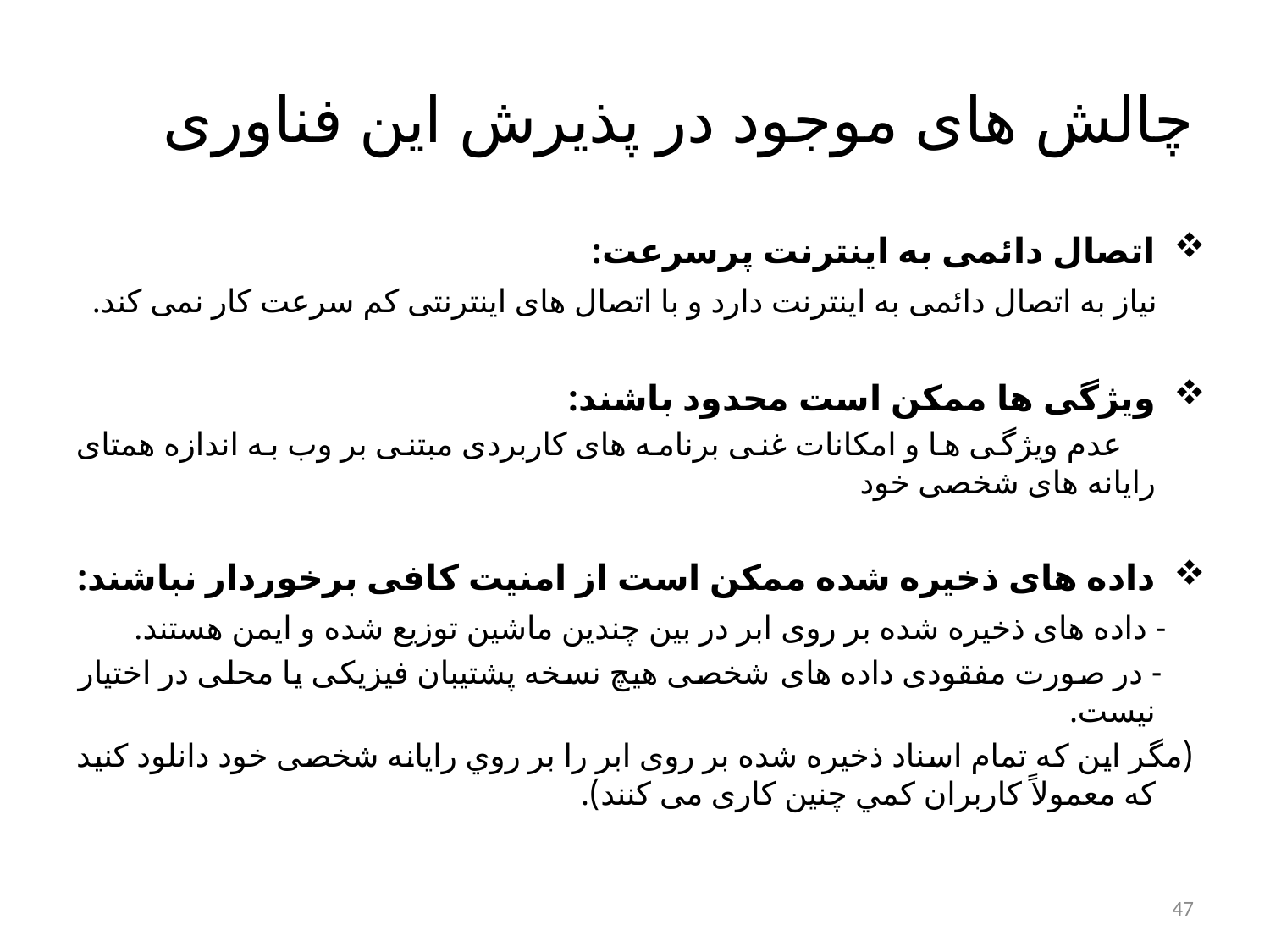

# چالش های موجود در پذيرش اين فناوری
اتصال دائمی به اينترنت پرسرعت:
    نياز به اتصال دائمی به اينترنت دارد و با اتصال های اينترنتی کم سرعت کار نمی کند.

ويژگی ها ممکن است محدود باشند:
     عدم ويژگی ها و امکانات غنی برنامه های کاربردی مبتنی بر وب به اندازه همتای رایانه های شخصی خود

داده های ذخيره شده ممکن است از امنيت کافی برخوردار نباشند:
   - داده های ذخيره شده بر روی ابر در بين چندين ماشين توزيع شده و ایمن هستند.
   - در صورت مفقودی داده های شخصی هيچ نسخه پشتيبان فيزيکی يا محلی در اختيار نیست.
(مگر اين که تمام اسناد ذخيره شده بر روی ابر را بر روي رایانه شخصی خود دانلود کنيد که معمولاً کاربران کمي چنين کاری می کنند).
47